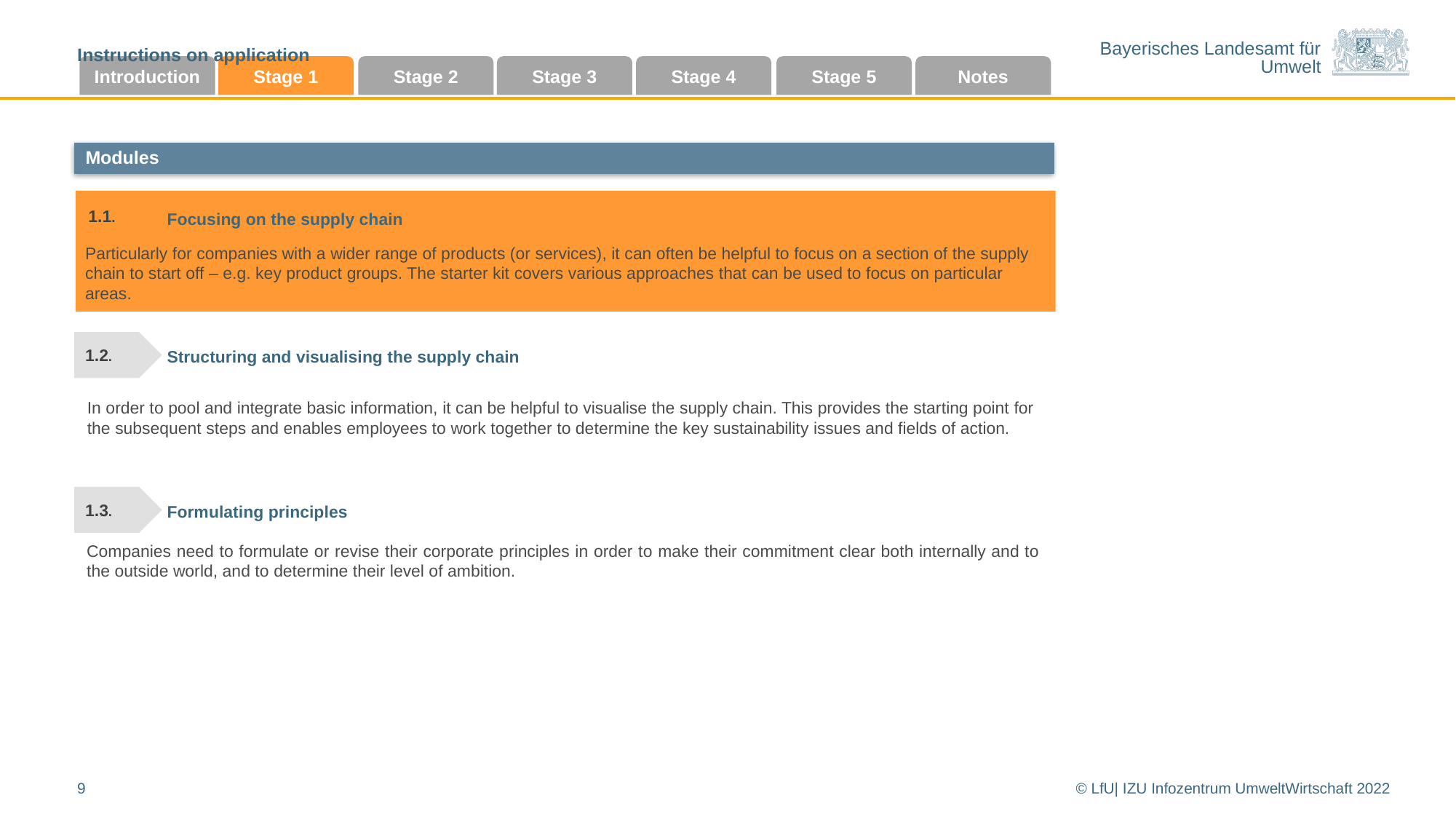

Instructions on application
Introduction
Stage 1
Stage 2
Stage 3
Stage 4
Stage 5
Notes
Modules

1.1.
Focusing on the supply chain
Particularly for companies with a wider range of products (or services), it can often be helpful to focus on a section of the supply chain to start off – e.g. key product groups. The starter kit covers various approaches that can be used to focus on particular areas.
Structuring and visualising the supply chain
1.2.
In order to pool and integrate basic information, it can be helpful to visualise the supply chain. This provides the starting point for the subsequent steps and enables employees to work together to determine the key sustainability issues and fields of action.
Formulating principles
1.3.
Companies need to formulate or revise their corporate principles in order to make their commitment clear both internally and to the outside world, and to determine their level of ambition.
9
© LfU| IZU Infozentrum UmweltWirtschaft 2022